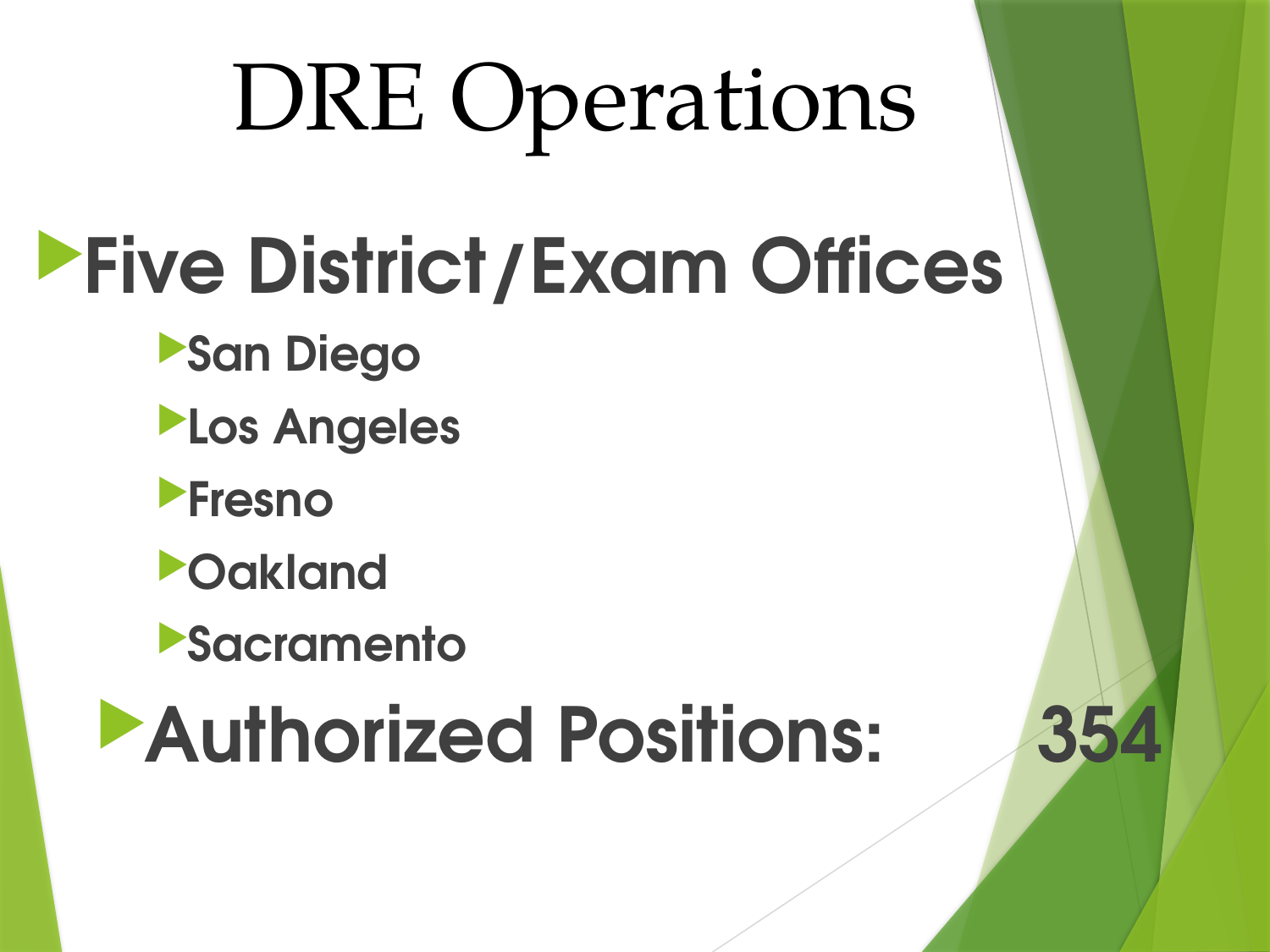

# DRE Operations
Five District/Exam Offices
San Diego
Los Angeles
Fresno
Oakland
Sacramento
Authorized Positions:  	354